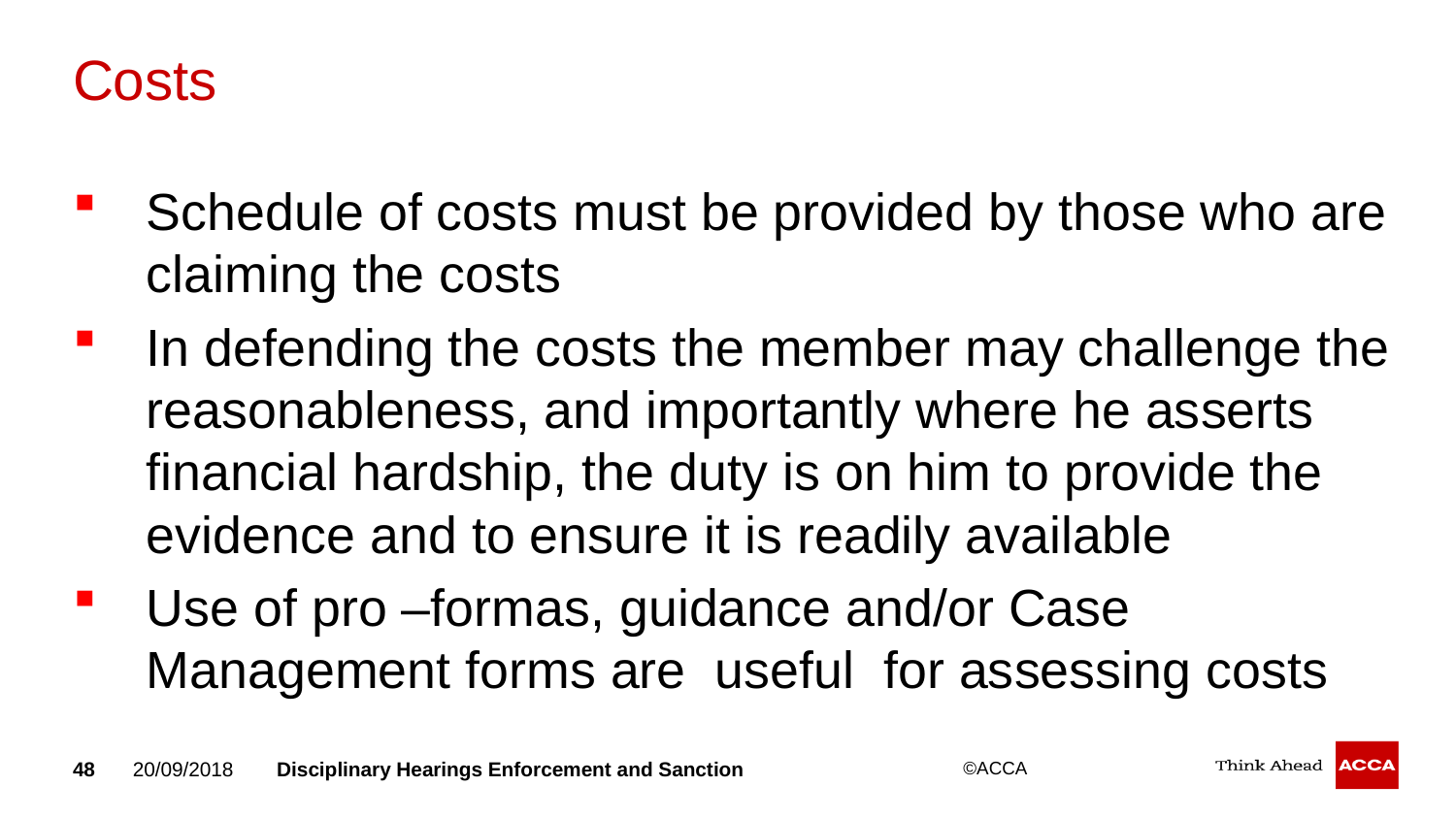

# Costs
Schedule of costs must be provided by those who are claiming the costs
In defending the costs the member may challenge the reasonableness, and importantly where he asserts financial hardship, the duty is on him to provide the evidence and to ensure it is readily available
Use of pro –formas, guidance and/or Case Management forms are  useful  for assessing costs

48
20/09/2018
Disciplinary Hearings Enforcement and Sanction